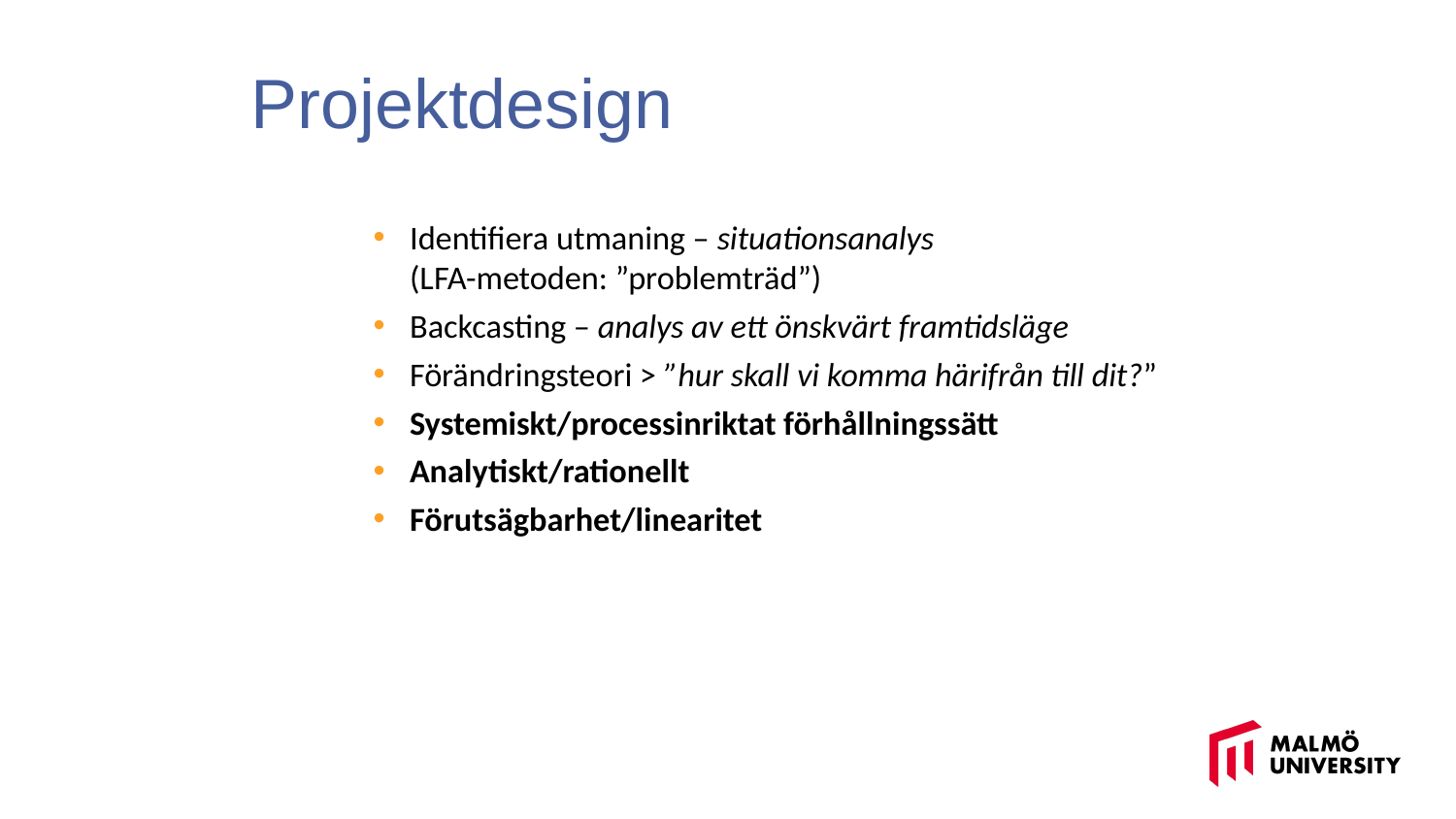

Projektdesign
Identifiera utmaning – situationsanalys
(LFA-metoden: ”problemträd”)
Backcasting – analys av ett önskvärt framtidsläge
Förändringsteori > ”hur skall vi komma härifrån till dit?”
Systemiskt/processinriktat förhållningssätt
Analytiskt/rationellt
Förutsägbarhet/linearitet